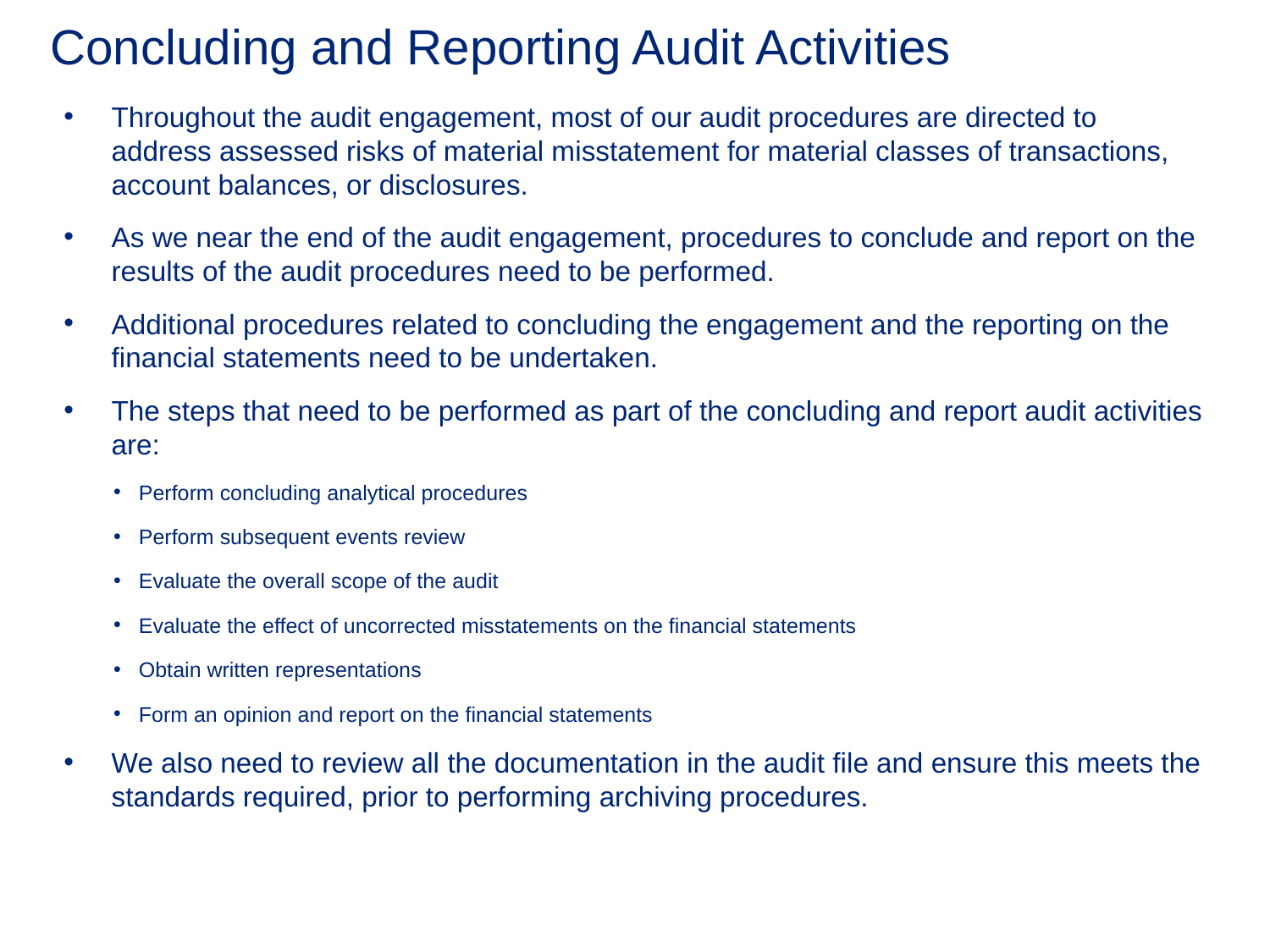

# Concluding and Reporting Audit Activities
Throughout the audit engagement, most of our audit procedures are directed to address assessed risks of material misstatement for material classes of transactions, account balances, or disclosures.
As we near the end of the audit engagement, procedures to conclude and report on the results of the audit procedures need to be performed.
Additional procedures related to concluding the engagement and the reporting on the financial statements need to be undertaken.
The steps that need to be performed as part of the concluding and report audit activities are:
Perform concluding analytical procedures
Perform subsequent events review
Evaluate the overall scope of the audit
Evaluate the effect of uncorrected misstatements on the financial statements
Obtain written representations
Form an opinion and report on the financial statements
We also need to review all the documentation in the audit file and ensure this meets the standards required, prior to performing archiving procedures.